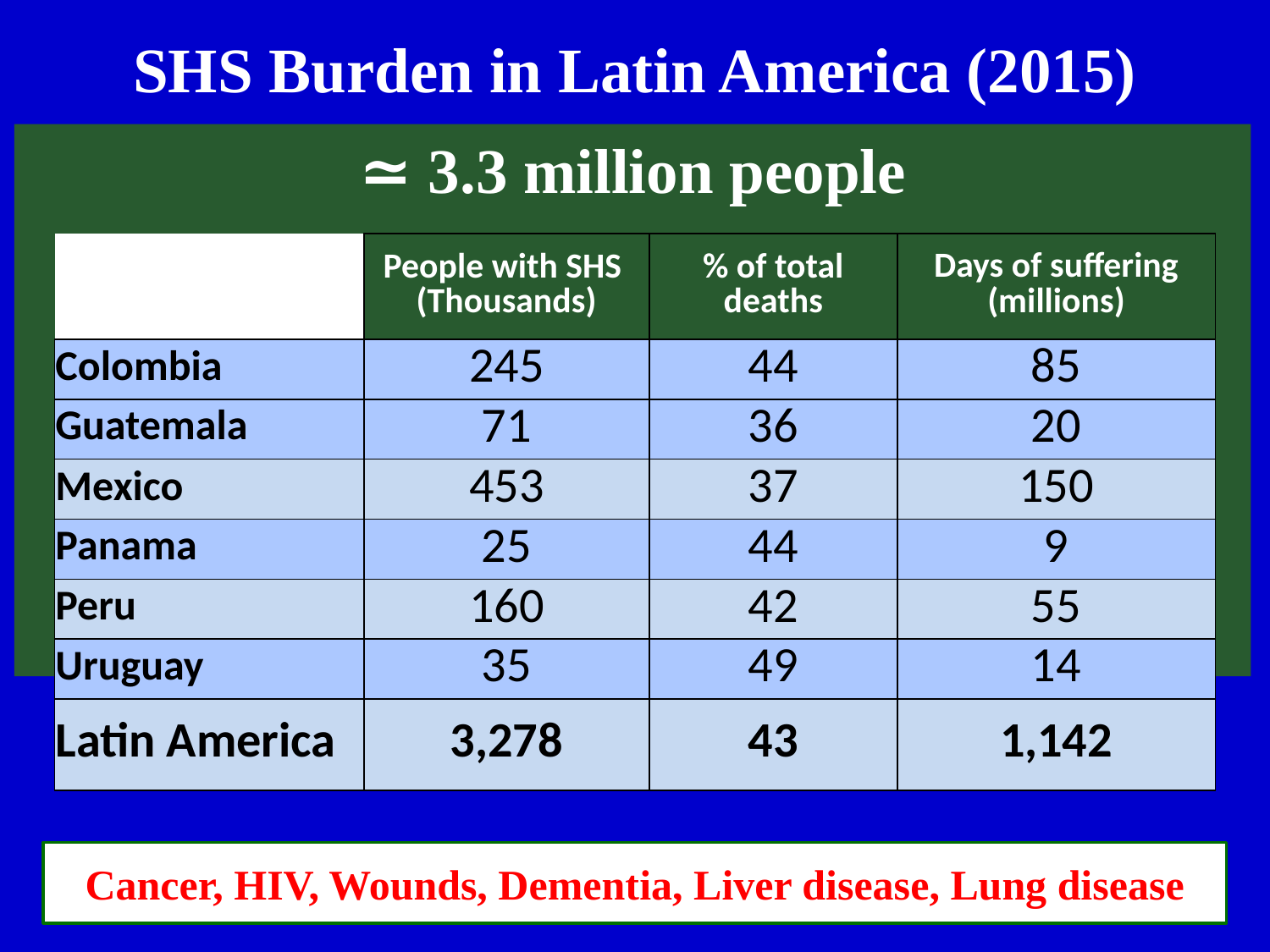

# SHS Burden in Latin America (2015)
≃ 3.3 million people
|  | People with SHS (Thousands) | % of total deaths | Days of suffering (millions) |
| --- | --- | --- | --- |
| Colombia | 245 | 44 | 85 |
| Guatemala | 71 | 36 | 20 |
| Mexico | 453 | 37 | 150 |
| Panama | 25 | 44 | 9 |
| Peru | 160 | 42 | 55 |
| Uruguay | 35 | 49 | 14 |
| Latin America | 3,278 | 43 | 1,142 |
Cancer, HIV, Wounds, Dementia, Liver disease, Lung disease